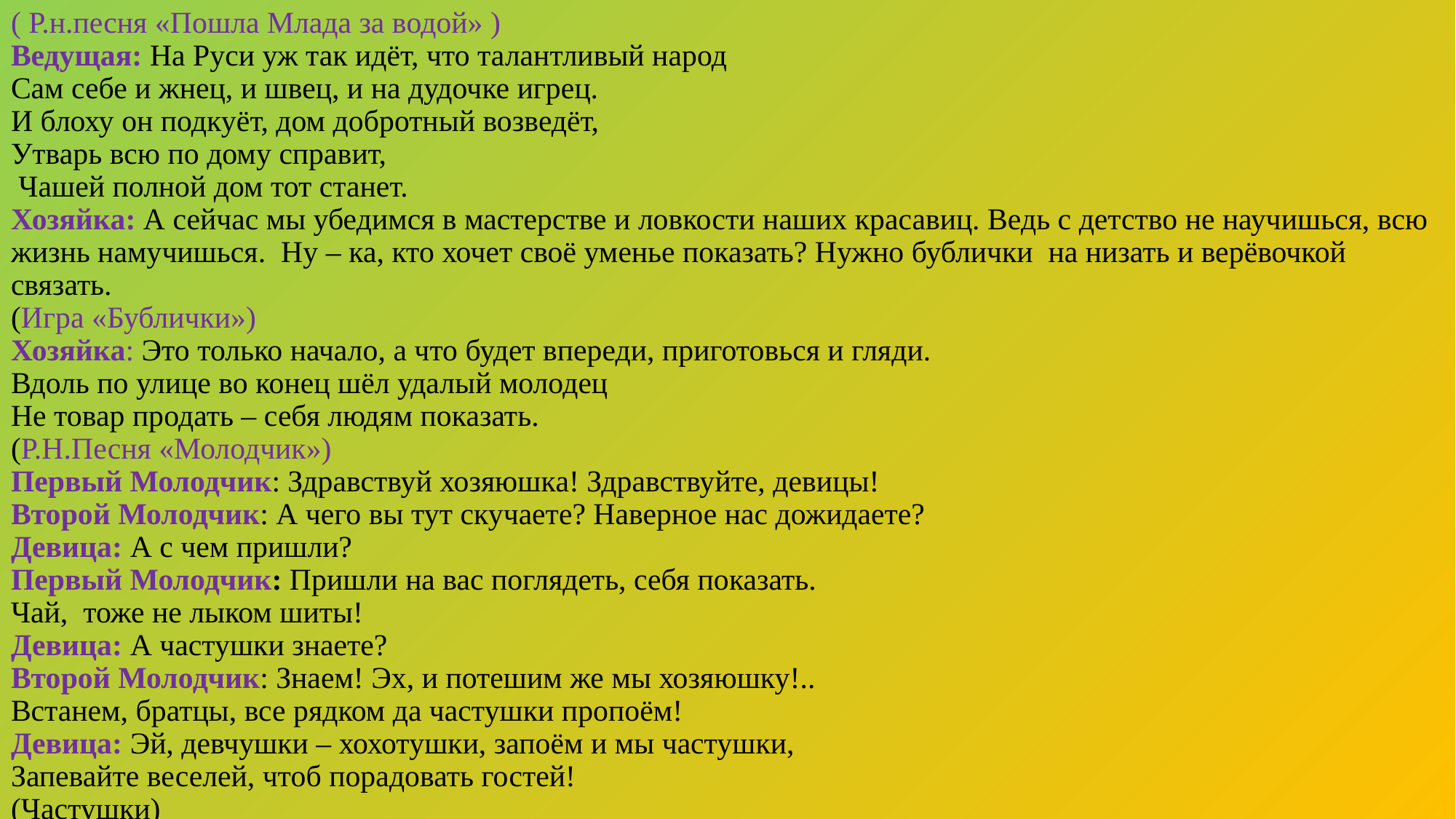

# ( Р.н.песня «Пошла Млада за водой» ) Ведущая: На Руси уж так идёт, что талантливый народ Сам себе и жнец, и швец, и на дудочке игрец. И блоху он подкуёт, дом добротный возведёт, Утварь всю по дому справит, Чашей полной дом тот станет. Хозяйка: А сейчас мы убедимся в мастерстве и ловкости наших красавиц. Ведь с детство не научишься, всю жизнь намучишься.  Ну – ка, кто хочет своё уменье показать? Нужно бублички  на низать и верёвочкой связать. (Игра «Бублички») Хозяйка: Это только начало, а что будет впереди, приготовься и гляди. Вдоль по улице во конец шёл удалый молодец Не товар продать – себя людям показать. (Р.Н.Песня «Молодчик») Первый Молодчик: Здравствуй хозяюшка! Здравствуйте, девицы! Второй Молодчик: А чего вы тут скучаете? Наверное нас дожидаете? Девица: А с чем пришли? Первый Молодчик: Пришли на вас поглядеть, себя показать. Чай,  тоже не лыком шиты! Девица: А частушки знаете? Второй Молодчик: Знаем! Эх, и потешим же мы хозяюшку!.. Встанем, братцы, все рядком да частушки пропоём! Девица: Эй, девчушки – хохотушки, запоём и мы частушки, Запевайте веселей, чтоб порадовать гостей! (Частушки)